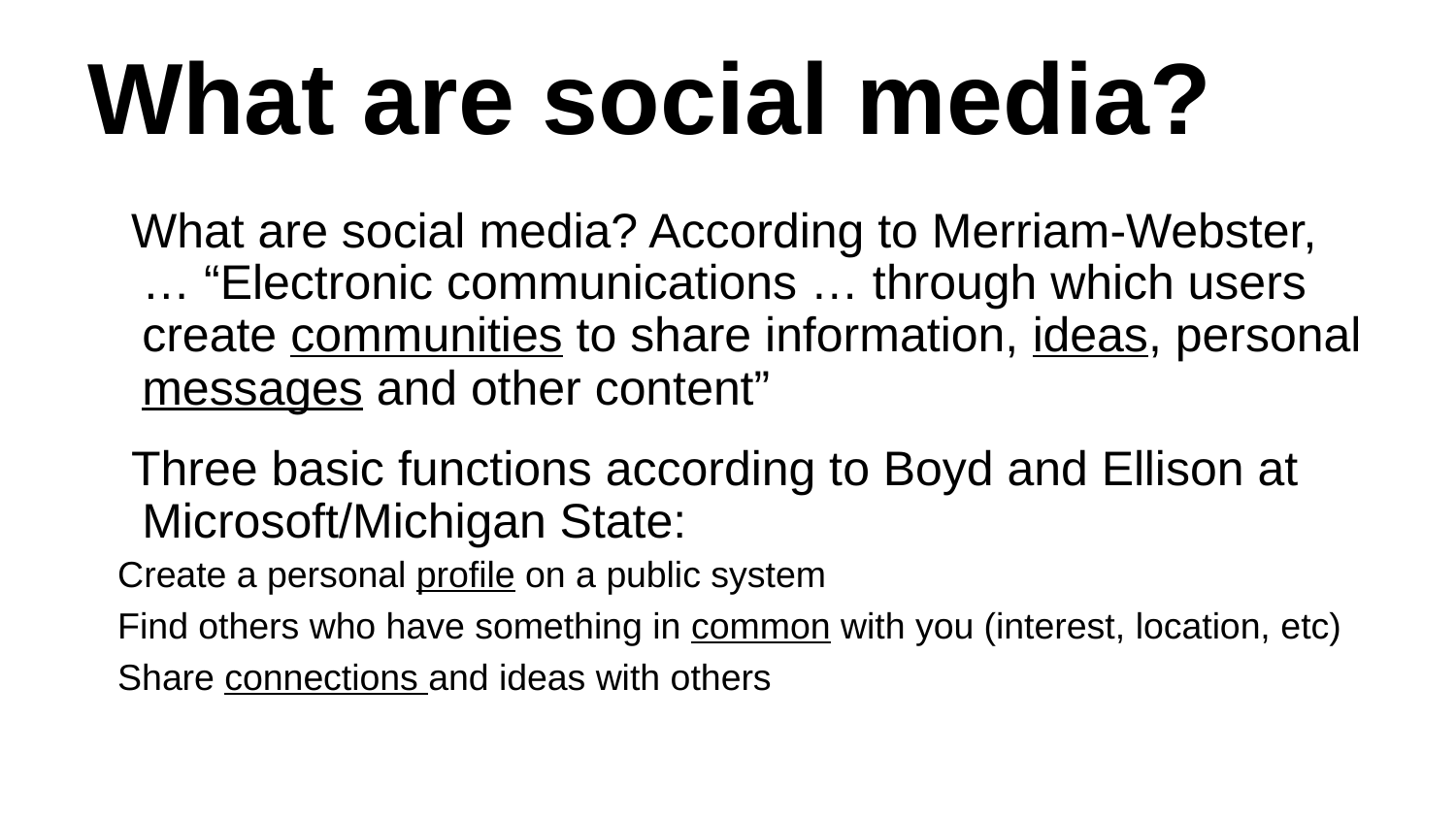

# What are social media?
 What are social media? According to Merriam-Webster, … “Electronic communications … through which users create communities to share information, ideas, personal messages and other content”
 Three basic functions according to Boyd and Ellison at Microsoft/Michigan State:
­Create a personal profile on a public system
­Find others who have something in common with you (interest, location, etc)
­Share connections and ideas with others